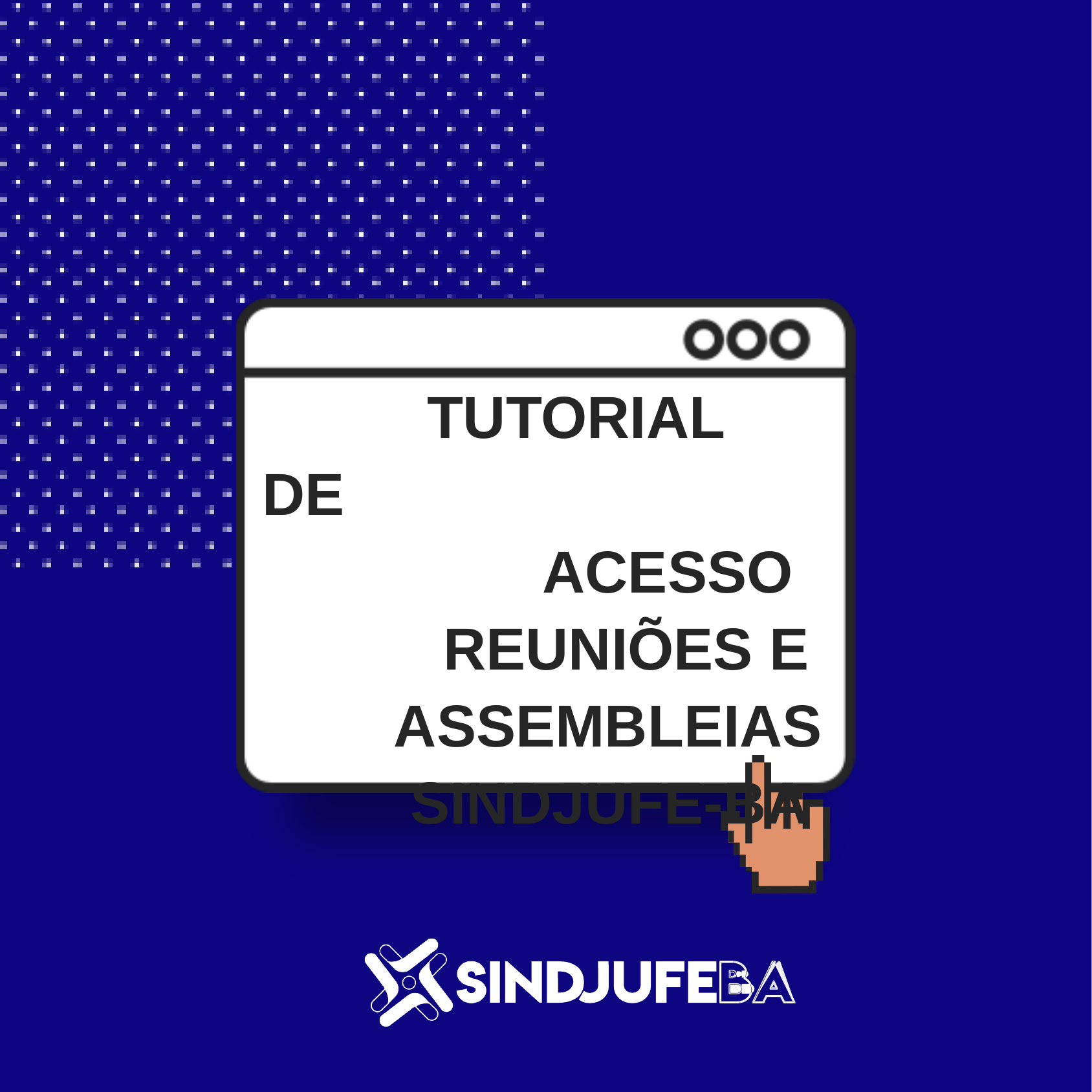

TUTORIAL  DE
                 ACESSO
           REUNIÕES E
        ASSEMBLEIAS
         SINDJUFE-BA